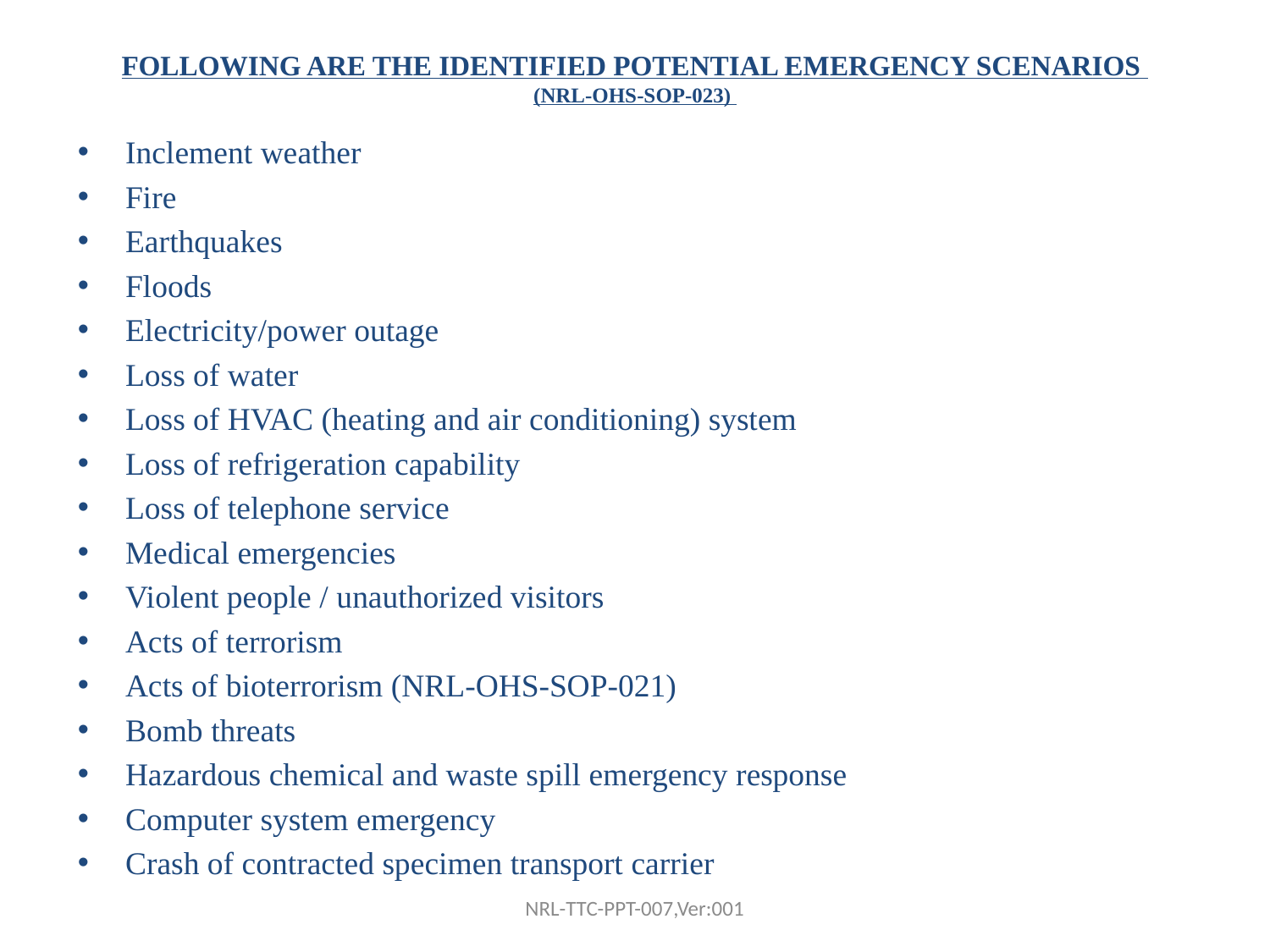

# FOLLOWING ARE THE IDENTIFIED POTENTIAL EMERGENCY SCENARIOS (NRL-OHS-SOP-023)
Inclement weather
Fire
Earthquakes
Floods
Electricity/power outage
Loss of water
Loss of HVAC (heating and air conditioning) system
Loss of refrigeration capability
Loss of telephone service
Medical emergencies
Violent people / unauthorized visitors
Acts of terrorism
Acts of bioterrorism (NRL-OHS-SOP-021)
Bomb threats
Hazardous chemical and waste spill emergency response
Computer system emergency
Crash of contracted specimen transport carrier
NRL-TTC-PPT-007,Ver:001